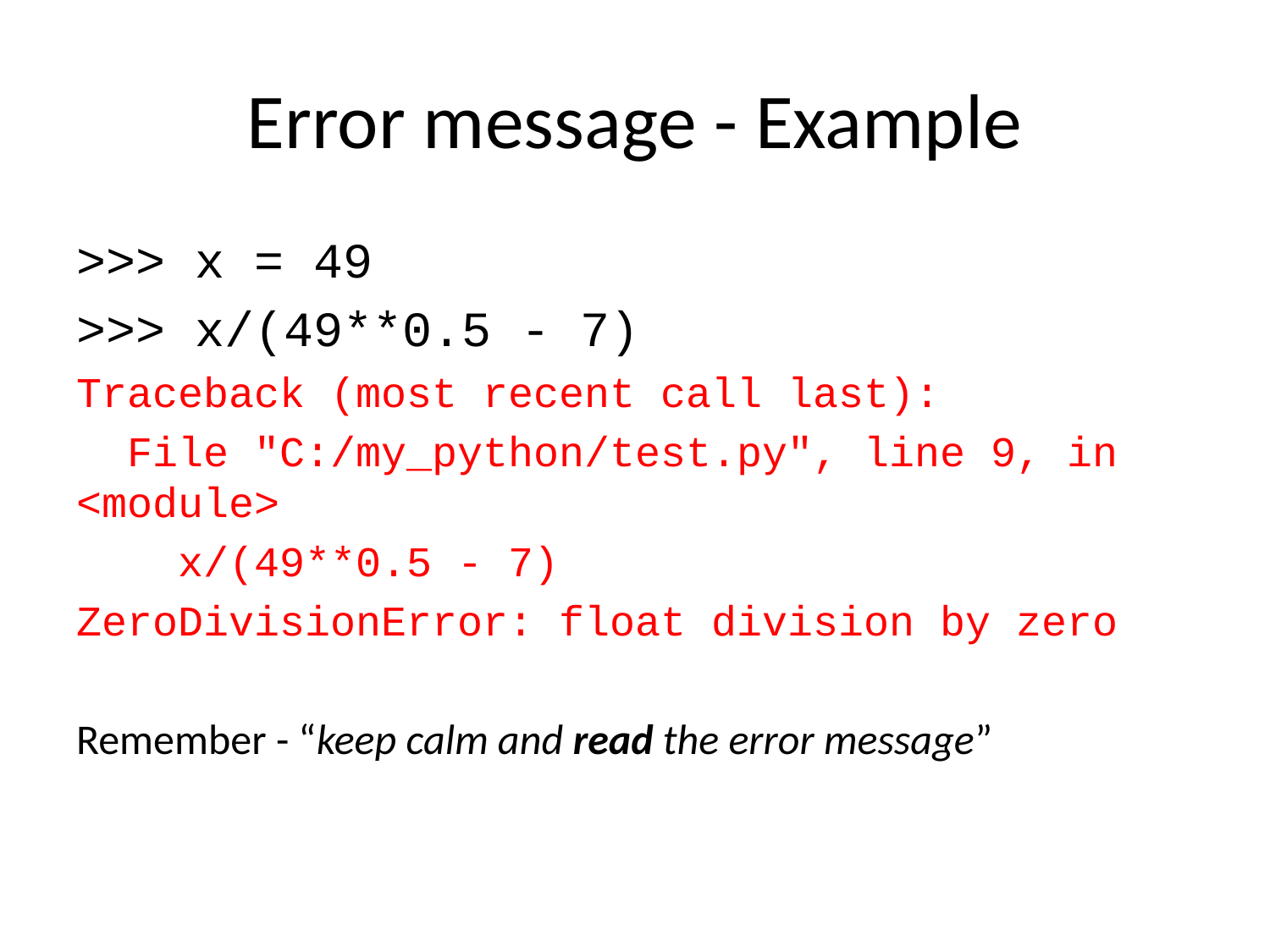

# Error message - Example
>>> x = 49
>>> x/(49**0.5 - 7)
Traceback (most recent call last):
  File "C:/my_python/test.py", line 9, in <module>
    x/(49**0.5 - 7)
ZeroDivisionError: float division by zero

Remember - “keep calm and read the error message”